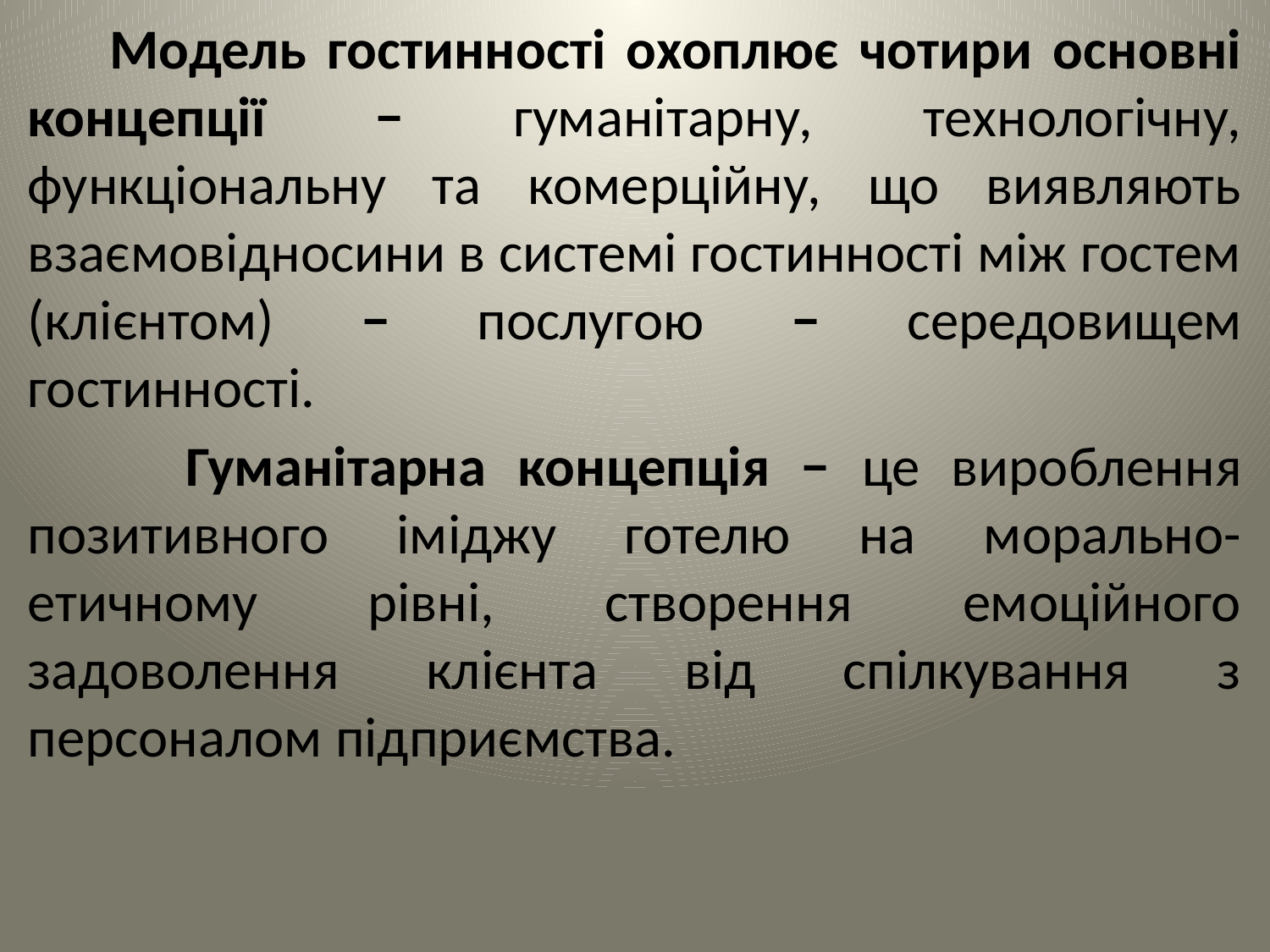

Модель гостинності охоплює чотири основні концепції − гуманітарну, технологічну, функціональну та комерційну, що виявляють взаємовідносини в системі гостинності між гостем (клієнтом) − послугою − середовищем гостинності.
     Гуманітарна концепція − це вироблення позитивного іміджу готелю на морально-етичному рівні, створення емоційного задоволення клієнта від спілкування з персоналом підприємства.